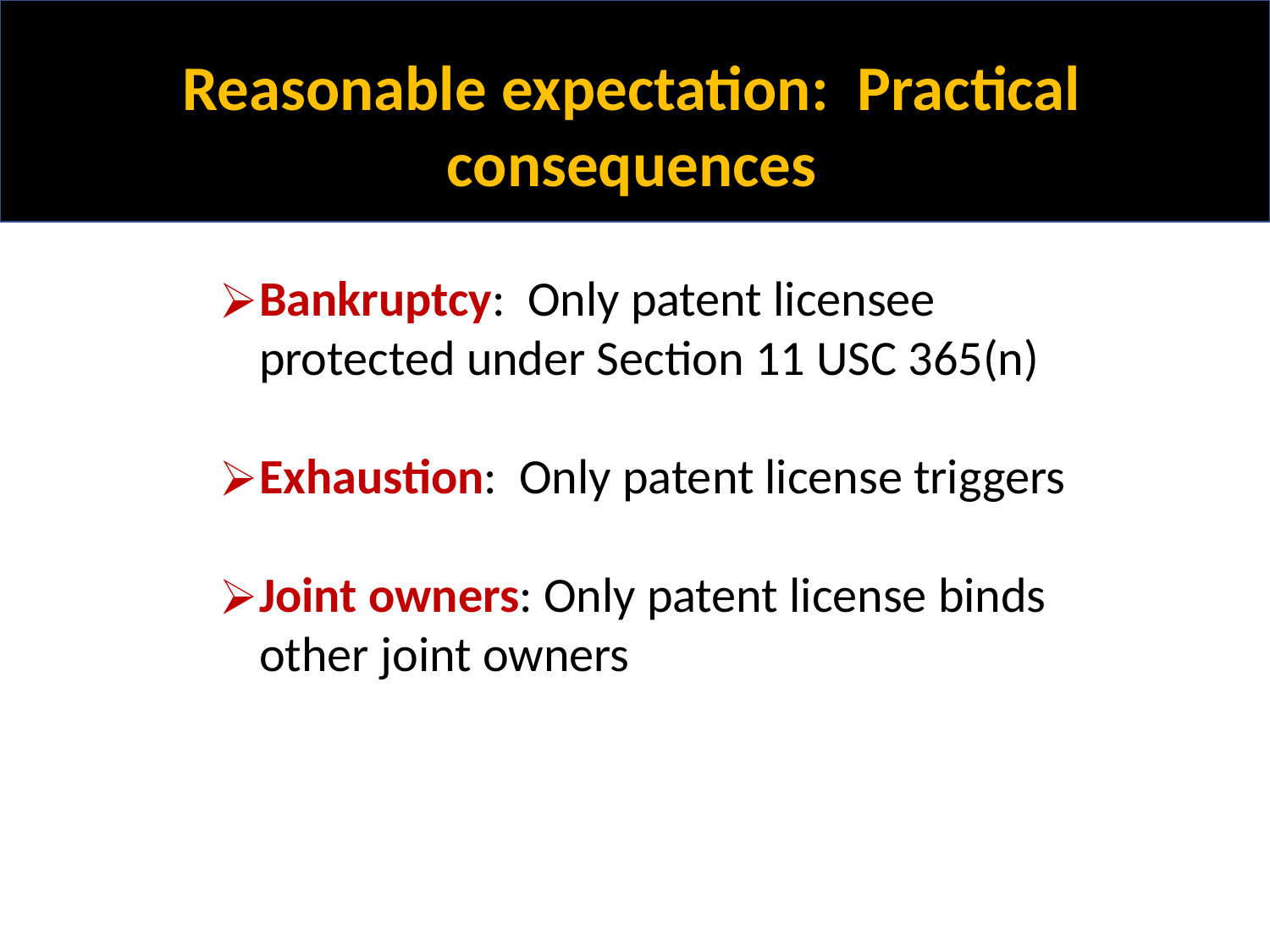

Reasonable expectation:  Practical consequences
Bankruptcy:  Only patent licensee protected under Section 11 USC 365(n)

Exhaustion:  Only patent license triggers

Joint owners: Only patent license binds other joint owners